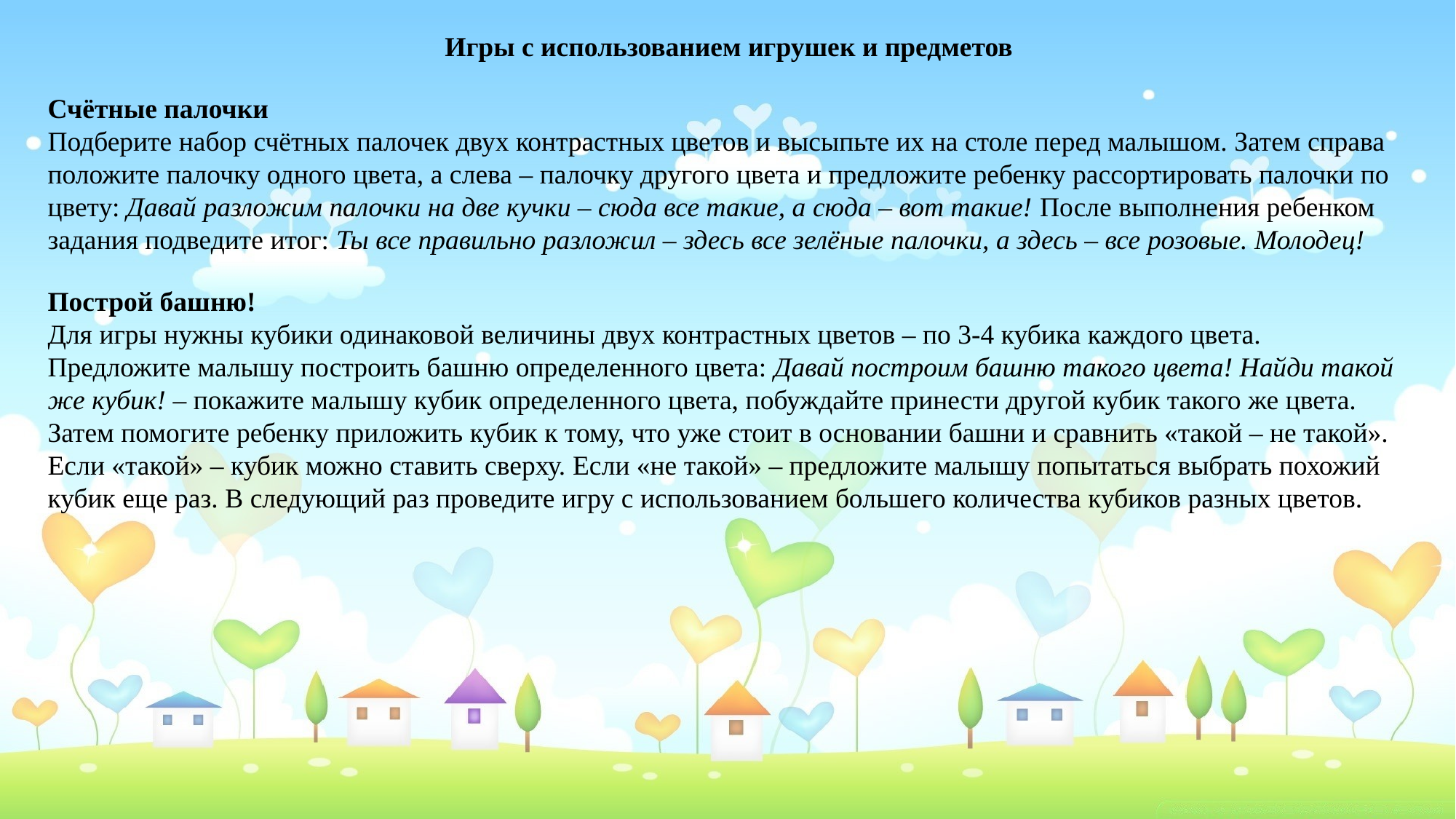

Игры с использованием игрушек и предметов

Счётные палочки
Подберите набор счётных палочек двух контрастных цветов и высыпьте их на столе перед малышом. Затем справа положите палочку одного цвета, а слева – палочку другого цвета и предложите ребенку рассортировать палочки по цвету: Давай разложим палочки на две кучки – сюда все такие, а сюда – вот такие! После выполнения ребенком задания подведите итог: Ты все правильно разложил – здесь все зелёные палочки, а здесь – все розовые. Молодец!

Построй башню!
Для игры нужны кубики одинаковой величины двух контрастных цветов – по 3-4 кубика каждого цвета. Предложите малышу построить башню определенного цвета: Давай построим башню такого цвета! Найди такой же кубик! – покажите малышу кубик определенного цвета, побуждайте принести другой кубик такого же цвета. Затем помогите ребенку приложить кубик к тому, что уже стоит в основании башни и сравнить «такой – не такой». Если «такой» – кубик можно ставить сверху. Если «не такой» – предложите малышу попытаться выбрать похожий кубик еще раз. В следующий раз проведите игру с использованием большего количества кубиков разных цветов.